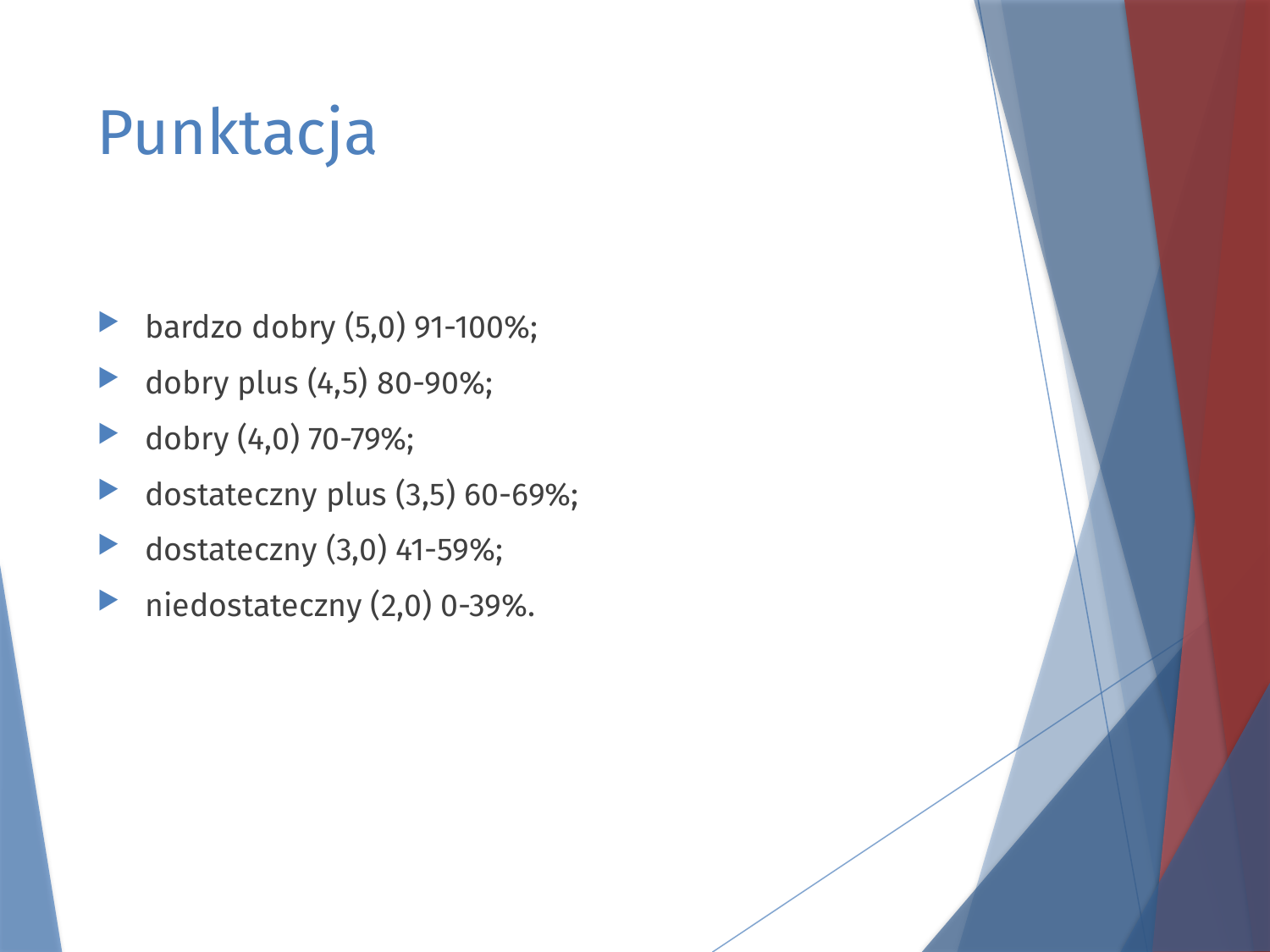

# Punktacja
bardzo dobry (5,0) 91-100%;
dobry plus (4,5) 80-90%;
dobry (4,0) 70-79%;
dostateczny plus (3,5) 60-69%;
dostateczny (3,0) 41-59%;
niedostateczny (2,0) 0-39%.